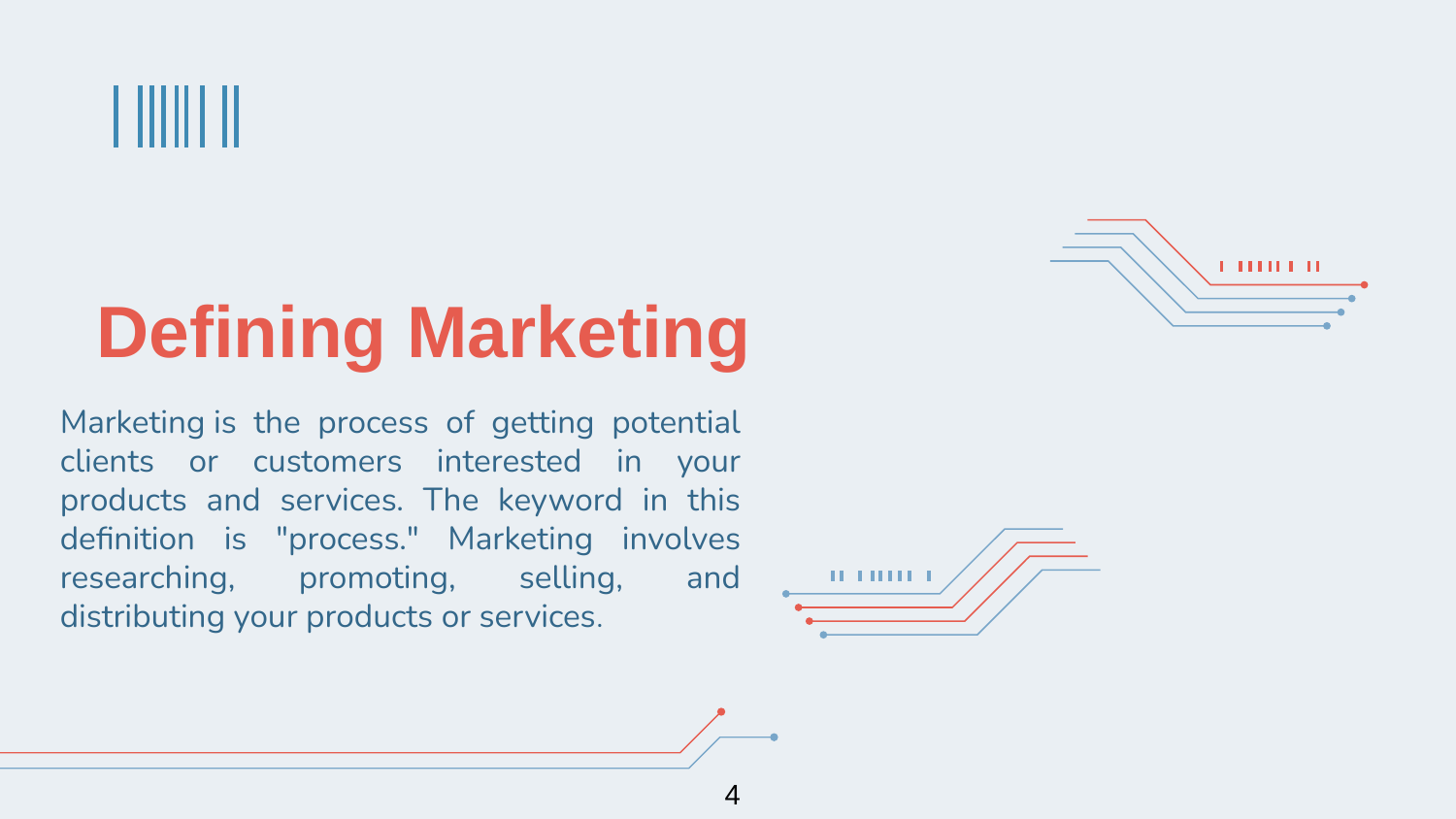

# Defining Marketing

Marketing is the process of getting potential clients or customers interested in your products and services. The keyword in this definition is "process." Marketing involves researching, promoting, selling, and distributing your products or services.

       4